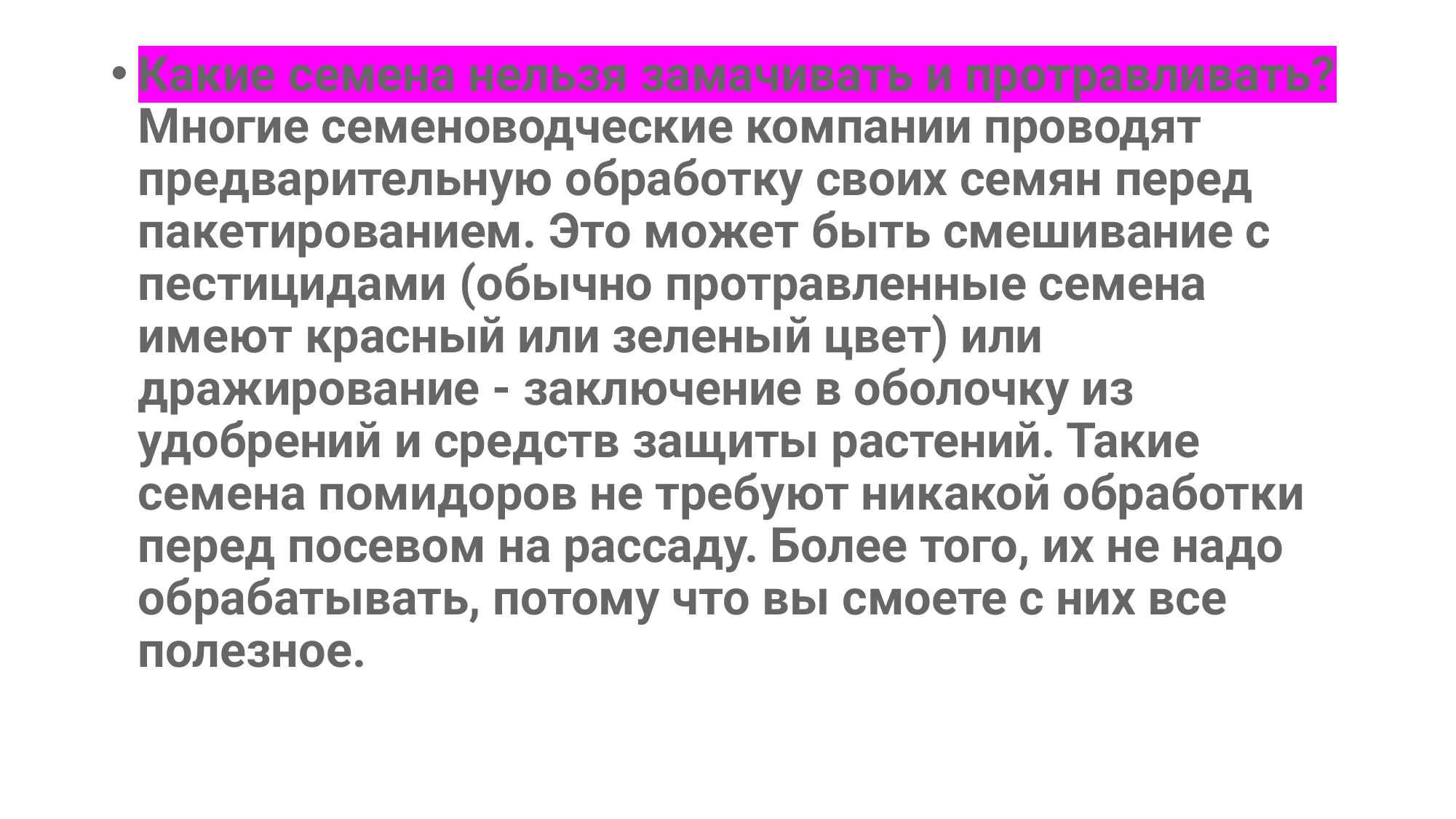

#
Какие семена нельзя замачивать и протравливать? Многие семеноводческие компании проводят предварительную обработку своих семян перед пакетированием. Это может быть смешивание с пестицидами (обычно протравленные семена имеют красный или зеленый цвет) или дражирование - заключение в оболочку из удобрений и средств защиты растений. Такие семена помидоров не требуют никакой обработки перед посевом на рассаду. Более того, их не надо обрабатывать, потому что вы смоете с них все полезное.